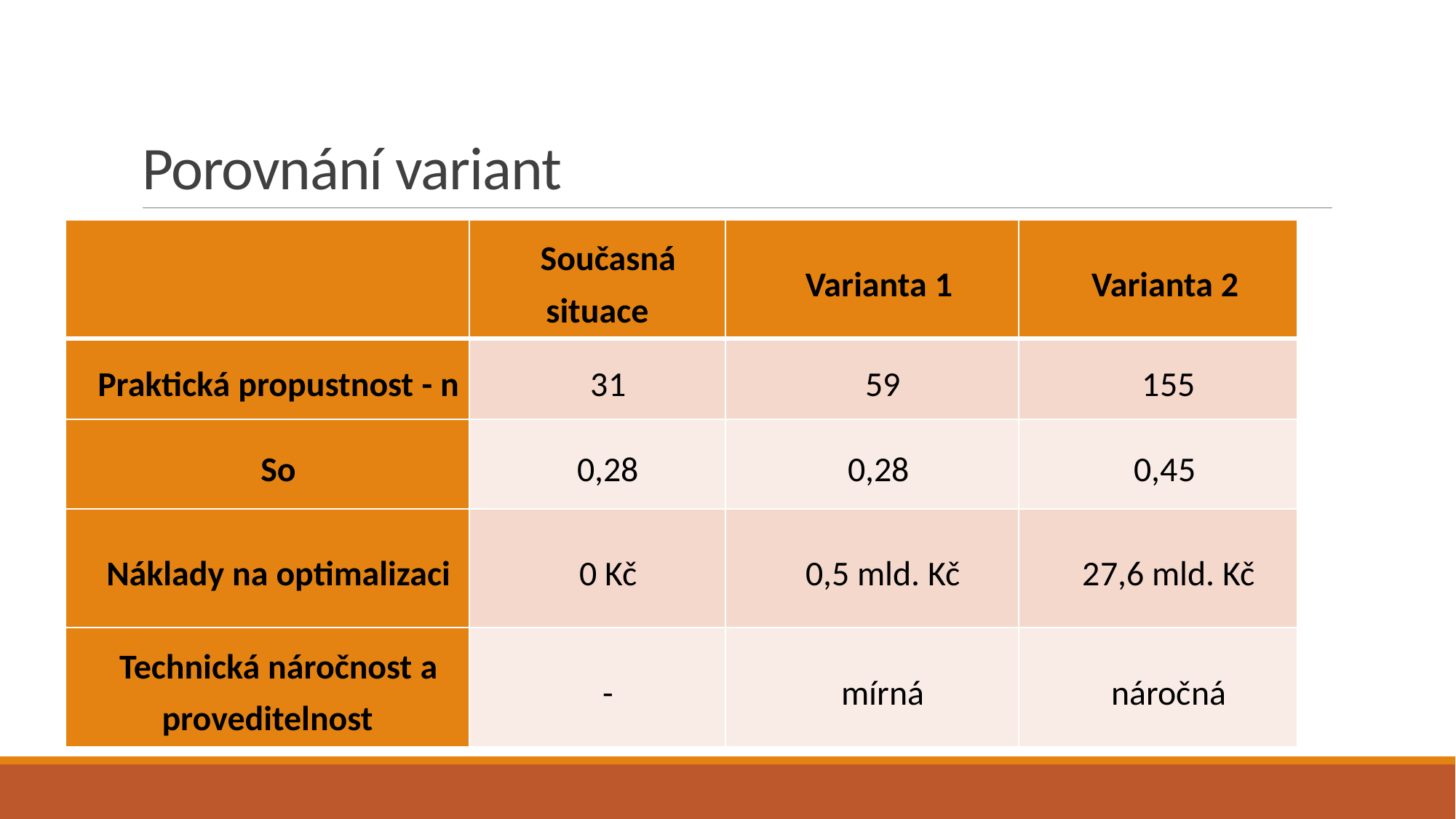

# Porovnání variant
|  | Současná situace | Varianta 1 | Varianta 2 |
| --- | --- | --- | --- |
| Praktická propustnost - n | 31 | 59 | 155 |
| So | 0,28 | 0,28 | 0,45 |
| Náklady na optimalizaci | 0 Kč | 0,5 mld. Kč | 27,6 mld. Kč |
| Technická náročnost a proveditelnost | - | mírná | náročná |